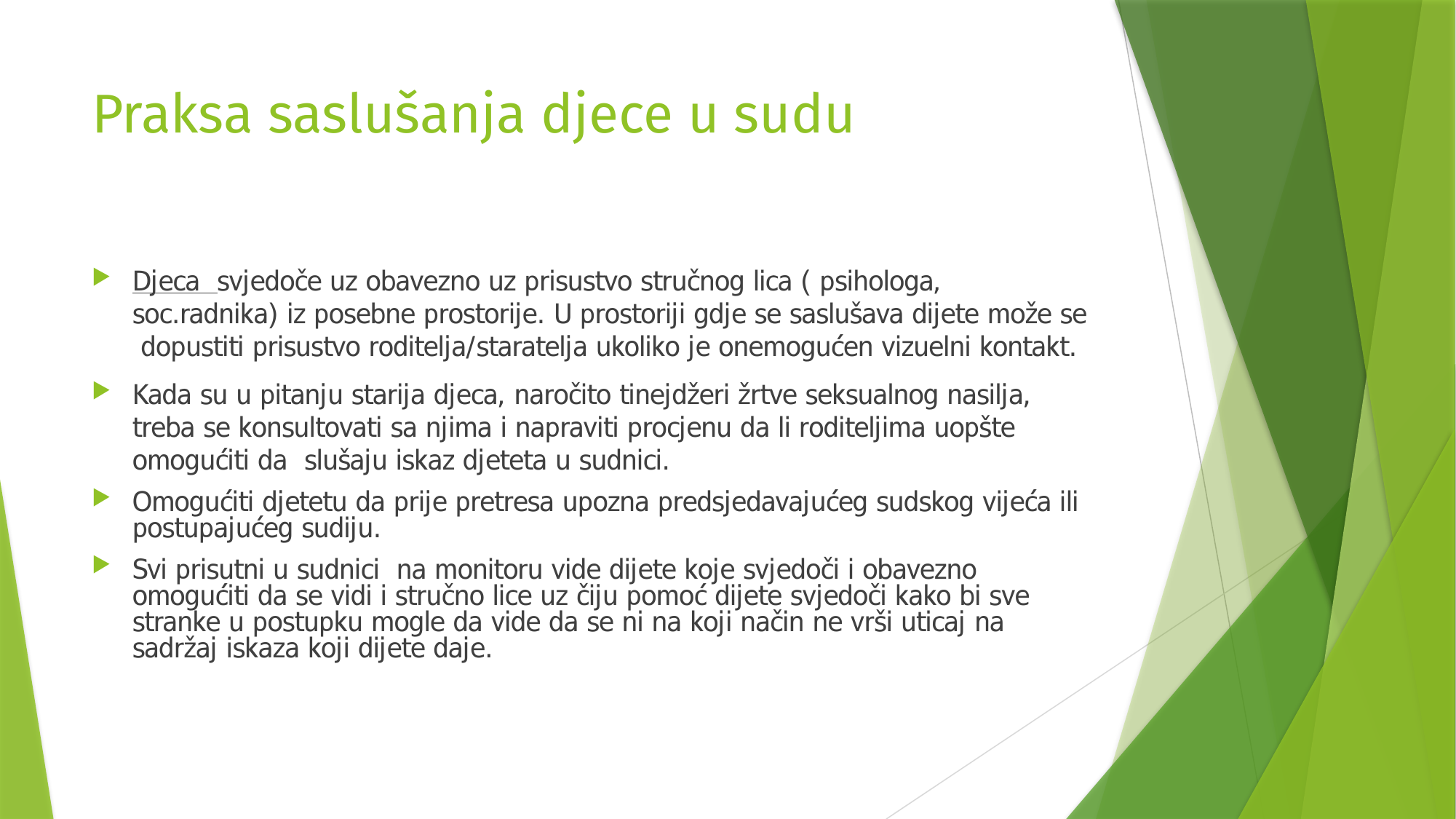

# Praksa saslušanja djece u sudu
Djeca  svjedoče uz obavezno uz prisustvo stručnog lica ( psihologa, soc.radnika) iz posebne prostorije. U prostoriji gdje se saslušava dijete može se  dopustiti prisustvo roditelja/staratelja ukoliko je onemogućen vizuelni kontakt.
Kada su u pitanju starija djeca, naročito tinejdžeri žrtve seksualnog nasilja, treba se konsultovati sa njima i napraviti procjenu da li roditeljima uopšte  omogućiti da  slušaju iskaz djeteta u sudnici.
Omogućiti djetetu da prije pretresa upozna predsjedavajućeg sudskog vijeća ili postupajućeg sudiju.
Svi prisutni u sudnici  na monitoru vide dijete koje svjedoči i obavezno omogućiti da se vidi i stručno lice uz čiju pomoć dijete svjedoči kako bi sve stranke u postupku mogle da vide da se ni na koji način ne vrši uticaj na sadržaj iskaza koji dijete daje.